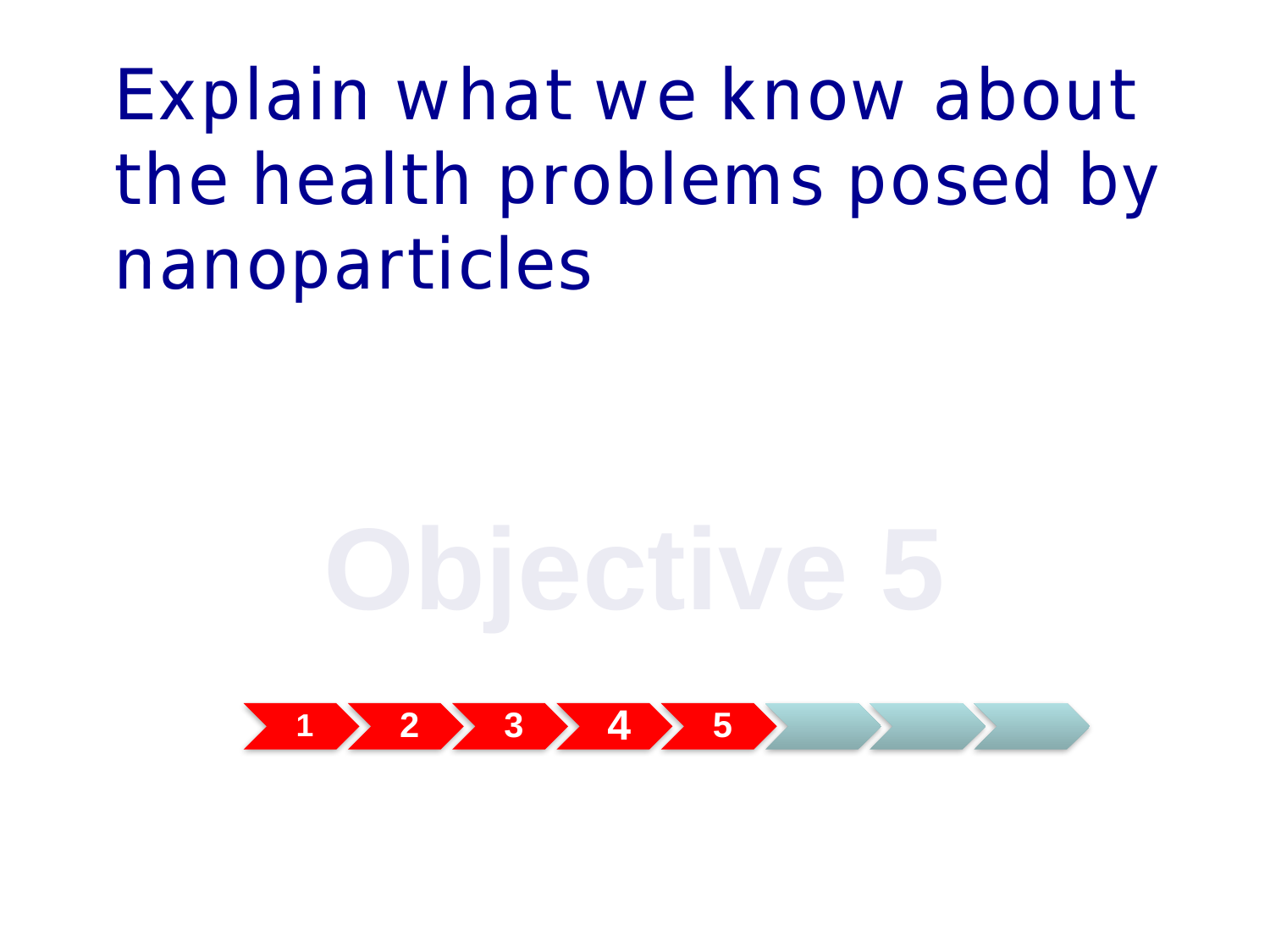

# Explain what we know about the health problems posed by nanoparticles
1
2
3
4
5

Objective 5